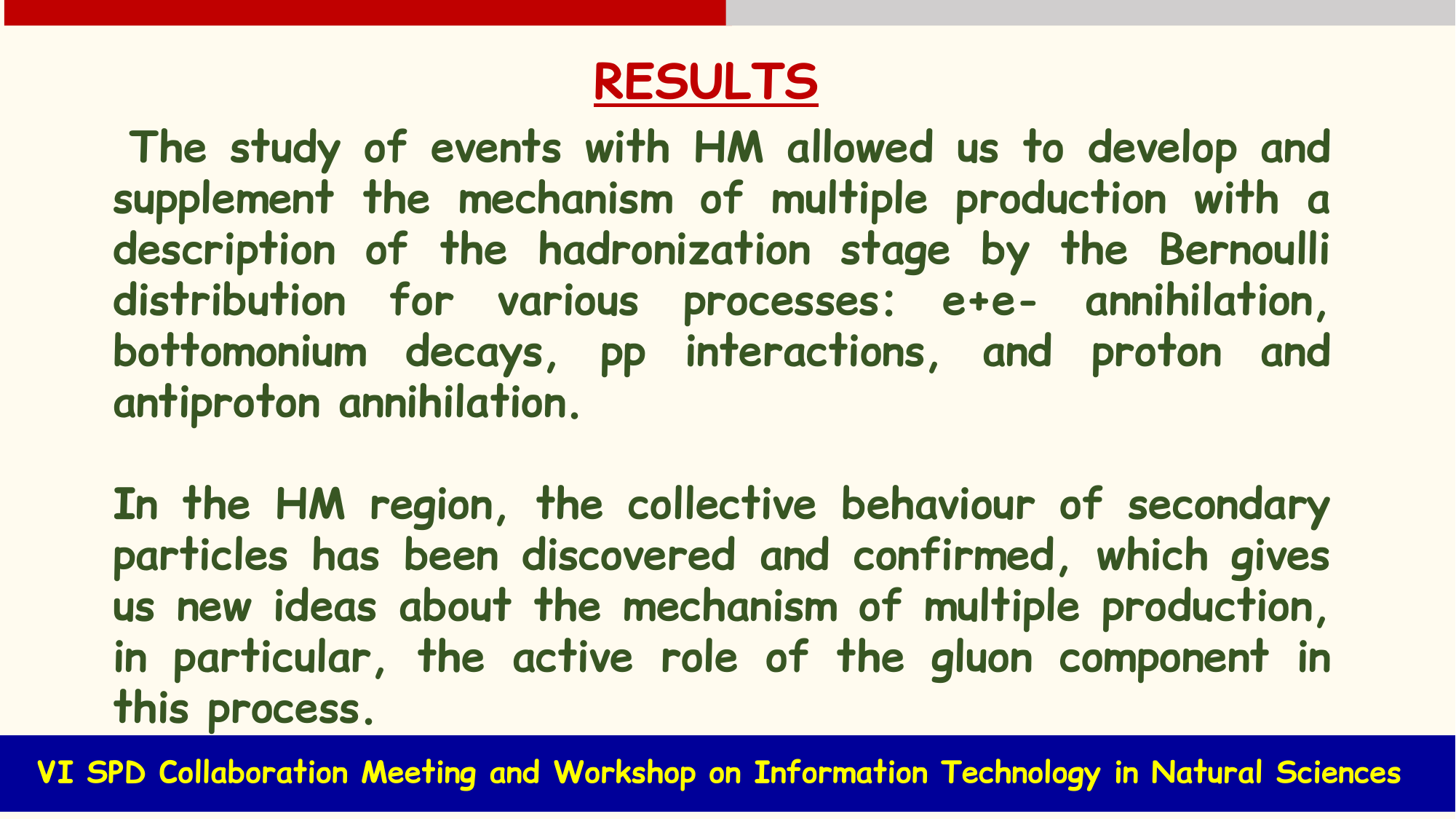

RESULTS
 The study of events with HM allowed us to develop and supplement the mechanism of multiple production with a description of the hadronization stage by the Bernoulli distribution for various processes: e+e- annihilation, bottomonium decays, pp interactions, and proton and antiproton annihilation.

In the HM region, the collective behaviour of secondary particles has been discovered and confirmed, which gives us new ideas about the mechanism of multiple production, in particular, the active role of the gluon component in this process.
|  |  |
| --- | --- |
VI SPD Collaboration Meeting and Workshop on Information Technology in Natural Sciences